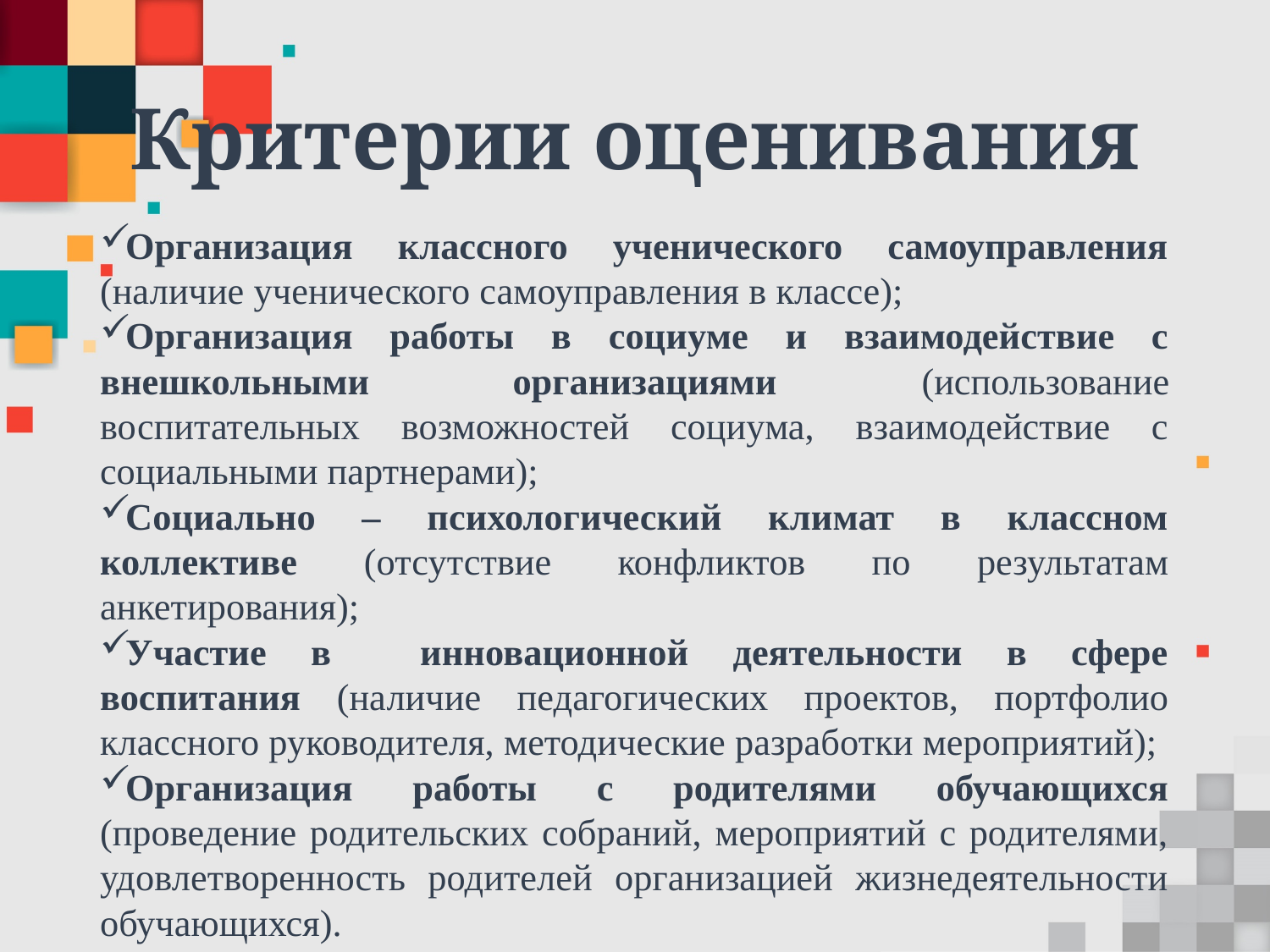

# Критерии оценивания
Организация классного ученического самоуправления (наличие ученического самоуправления в классе);
Организация работы в социуме и взаимодействие с внешкольными организациями (использование воспитательных возможностей социума, взаимодействие с социальными партнерами);
Социально – психологический климат в классном коллективе (отсутствие конфликтов по результатам анкетирования);
Участие в  инновационной деятельности в сфере воспитания (наличие педагогических проектов, портфолио классного руководителя, методические разработки мероприятий);
Организация работы с родителями обучающихся (проведение родительских собраний, мероприятий с родителями, удовлетворенность родителей организацией жизнедеятельности обучающихся).